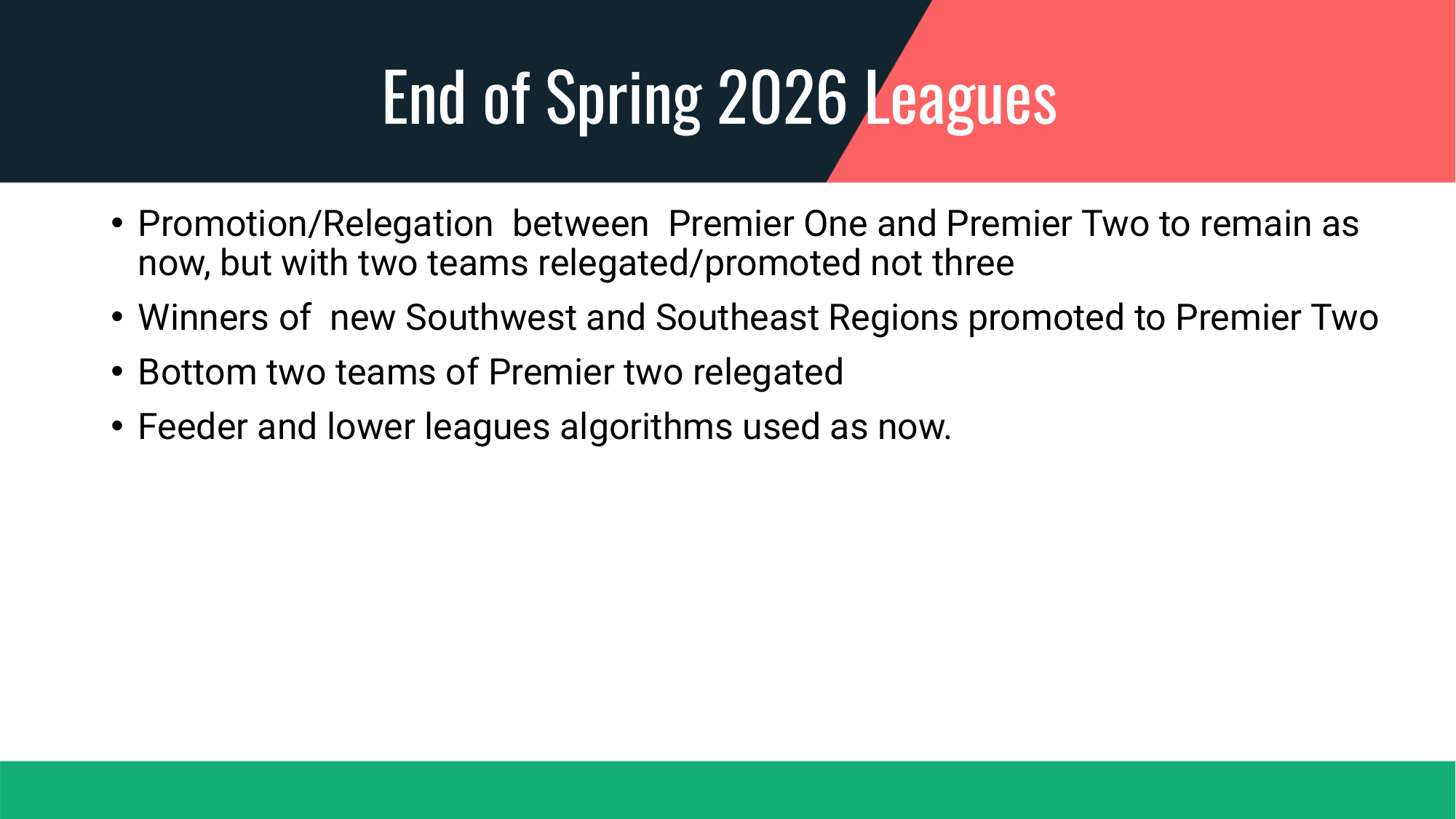

# End of Spring 2026 Leagues
Promotion/Relegation  between  Premier One and Premier Two to remain as now, but with two teams relegated/promoted not three
Winners of  new Southwest and Southeast Regions promoted to Premier Two
Bottom two teams of Premier two relegated
Feeder and lower leagues algorithms used as now.